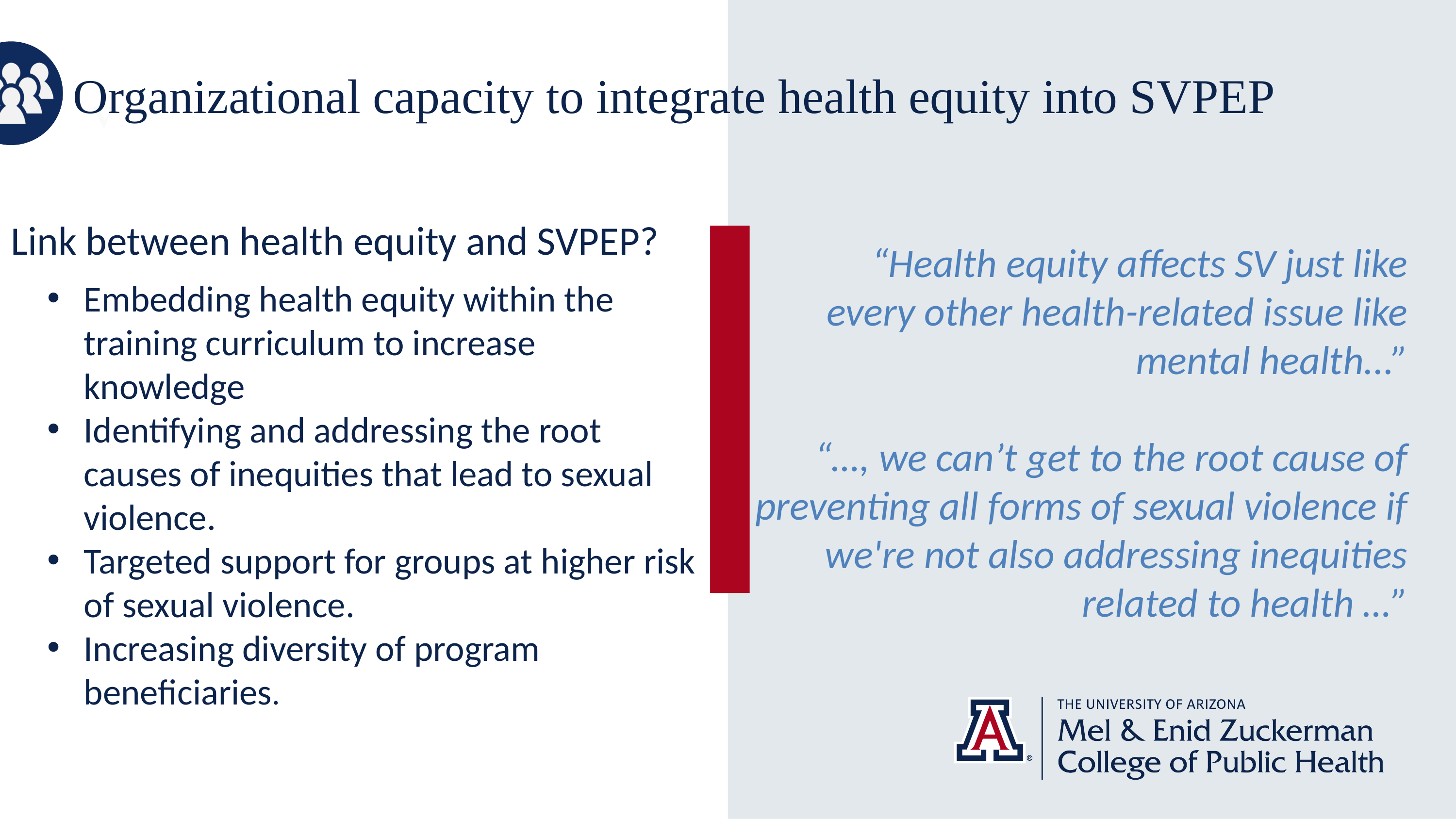

Organizational capacity to integrate health equity into SVPEP

V
Link between health equity and SVPEP?
Embedding health equity within the training curriculum to increase knowledge
Identifying and addressing the root causes of inequities that lead to sexual violence.
Targeted support for groups at higher risk of sexual violence.
Increasing diversity of program beneficiaries.

“Health equity affects SV just like every other health-related issue like mental health...”

“…, we can’t get to the root cause of preventing all forms of sexual violence if we're not also addressing inequities related to health …”